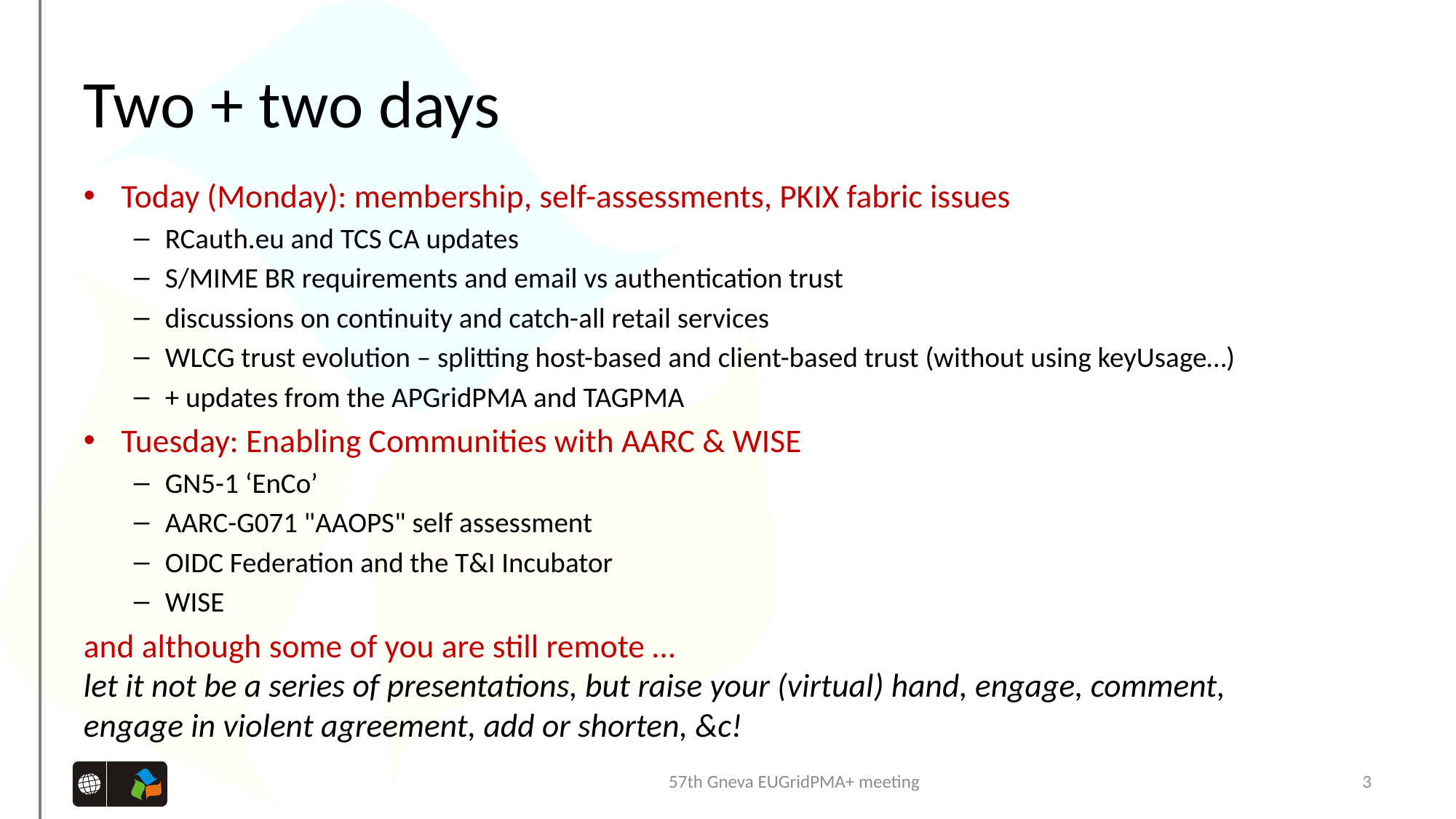

# Two + two days
Today (Monday): membership, self-assessments, PKIX fabric issues
RCauth.eu and TCS CA updates
S/MIME BR requirements and email vs authentication trust
discussions on continuity and catch-all retail services
WLCG trust evolution – splitting host-based and client-based trust (without using keyUsage…)
+ updates from the APGridPMA and TAGPMA
Tuesday: Enabling Communities with AARC & WISE
GN5-1 ‘EnCo’
AARC-G071 "AAOPS" self assessment
OIDC Federation and the T&I Incubator
WISE
and although some of you are still remote …
let it not be a series of presentations, but raise your (virtual) hand, engage, comment,
engage in violent agreement, add or shorten, &c!
57th Gneva EUGridPMA+ meeting
3